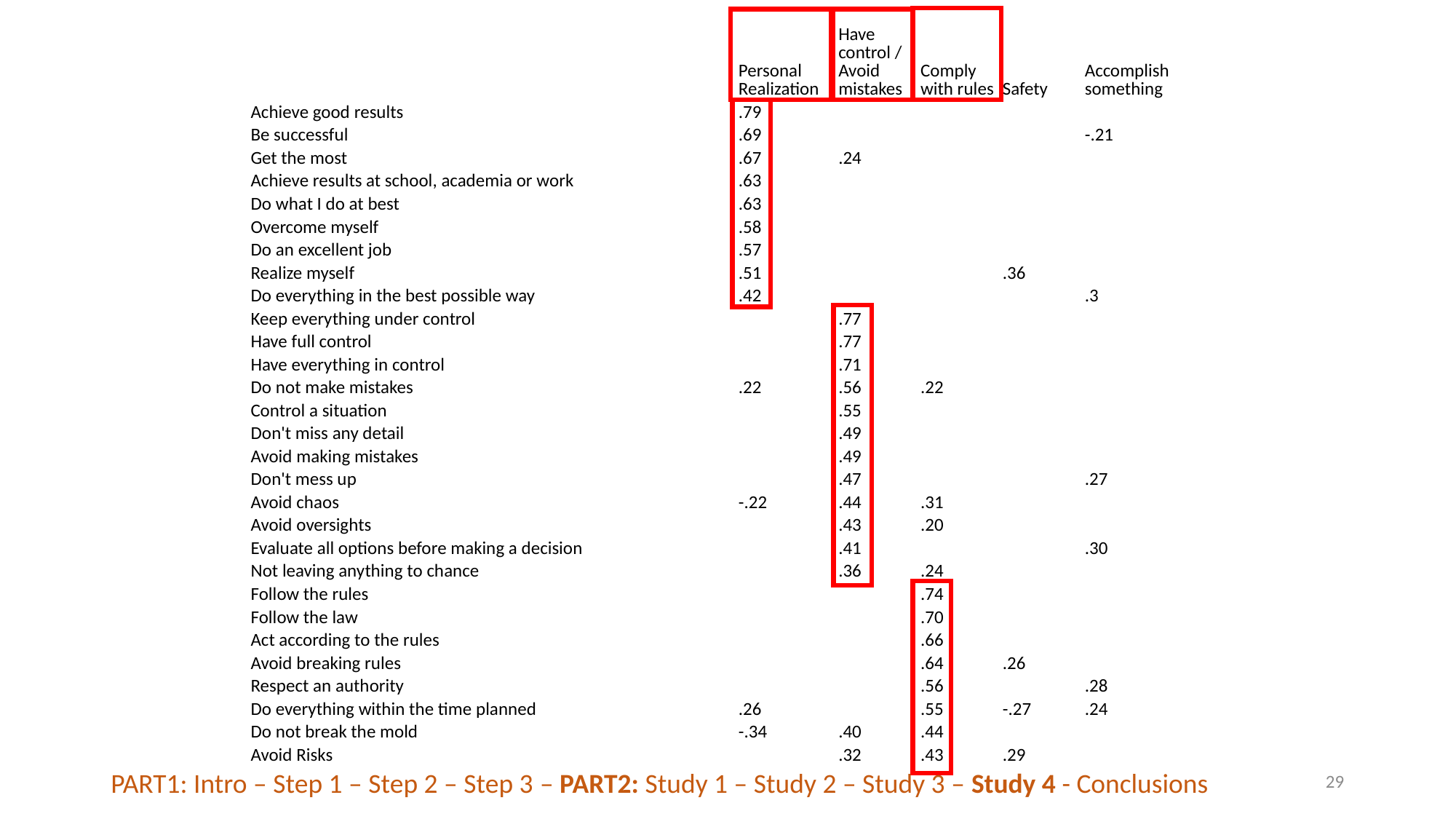

|  | Personal Realization | Have control / Avoid mistakes | Comply with rules | Safety | Accomplish something |
| --- | --- | --- | --- | --- | --- |
| Achieve good results | .79 |  |  |  |  |
| Be successful | .69 |  |  |  | -.21 |
| Get the most | .67 | .24 |  |  |  |
| Achieve results at school, academia or work | .63 |  |  |  |  |
| Do what I do at best | .63 |  |  |  |  |
| Overcome myself | .58 |  |  |  |  |
| Do an excellent job | .57 |  |  |  |  |
| Realize myself | .51 |  |  | .36 |  |
| Do everything in the best possible way | .42 |  |  |  | .3 |
| Keep everything under control |  | .77 |  |  |  |
| Have full control |  | .77 |  |  |  |
| Have everything in control |  | .71 |  |  |  |
| Do not make mistakes | .22 | .56 | .22 |  |  |
| Control a situation |  | .55 |  |  |  |
| Don't miss any detail |  | .49 |  |  |  |
| Avoid making mistakes |  | .49 |  |  |  |
| Don't mess up |  | .47 |  |  | .27 |
| Avoid chaos | -.22 | .44 | .31 |  |  |
| Avoid oversights |  | .43 | .20 |  |  |
| Evaluate all options before making a decision |  | .41 |  |  | .30 |
| Not leaving anything to chance |  | .36 | .24 |  |  |
| Follow the rules |  |  | .74 |  |  |
| Follow the law |  |  | .70 |  |  |
| Act according to the rules |  |  | .66 |  |  |
| Avoid breaking rules |  |  | .64 | .26 |  |
| Respect an authority |  |  | .56 |  | .28 |
| Do everything within the time planned | .26 |  | .55 | -.27 | .24 |
| Do not break the mold | -.34 | .40 | .44 |  |  |
| Avoid Risks |  | .32 | .43 | .29 |  |

29
PART1: Intro – Step 1 – Step 2 – Step 3 – PART2: Study 1 – Study 2 – Study 3 – Study 4 - Conclusions